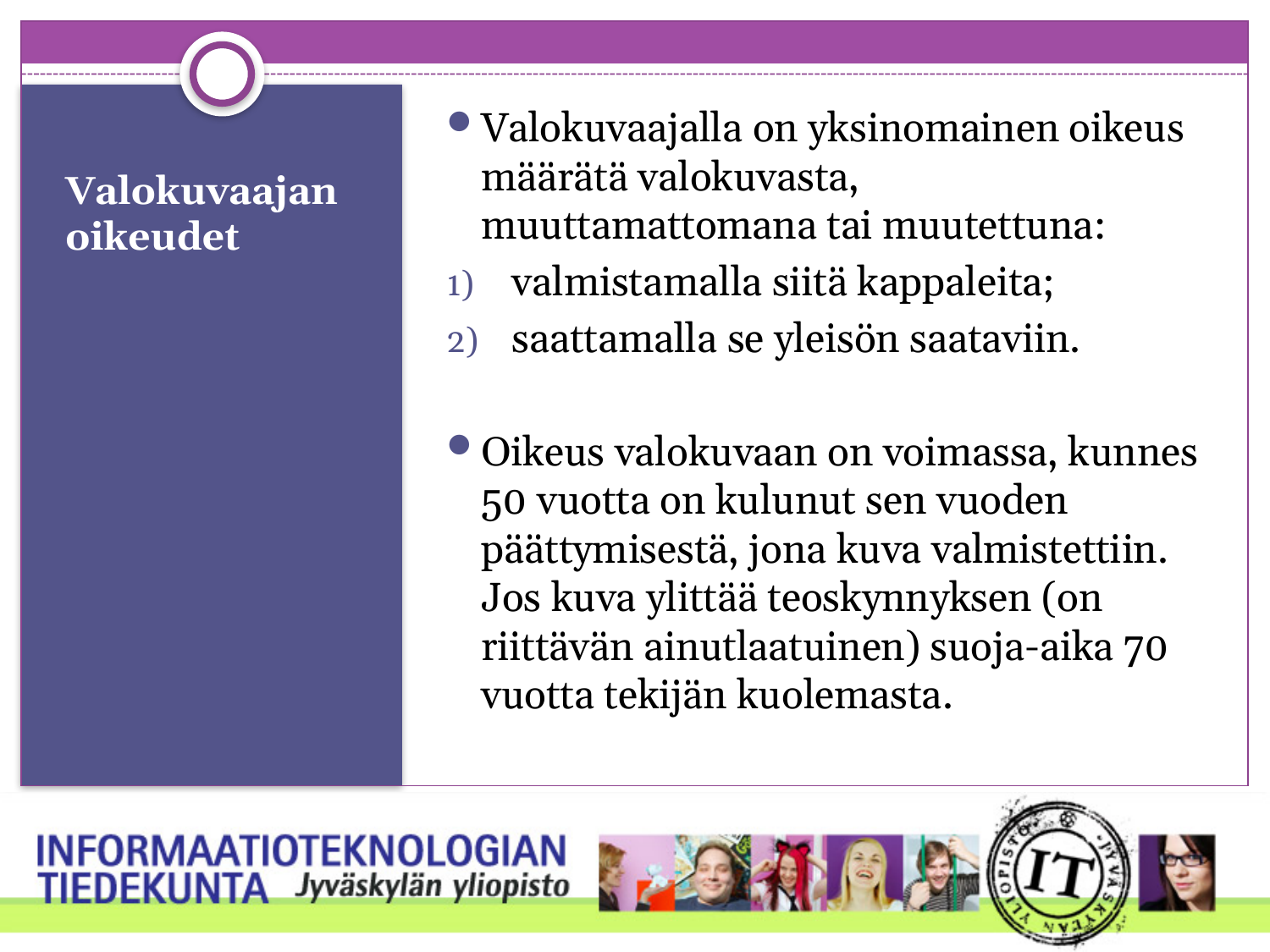

Valokuvaajalla on yksinomainen oikeus määrätä valokuvasta, muuttamattomana tai muutettuna:
valmistamalla siitä kappaleita;
saattamalla se yleisön saataviin.

Oikeus valokuvaan on voimassa, kunnes 50 vuotta on kulunut sen vuoden päättymisestä, jona kuva valmistettiin. Jos kuva ylittää teoskynnyksen (on riittävän ainutlaatuinen) suoja-aika 70 vuotta tekijän kuolemasta.
# Valokuvaajan oikeudet